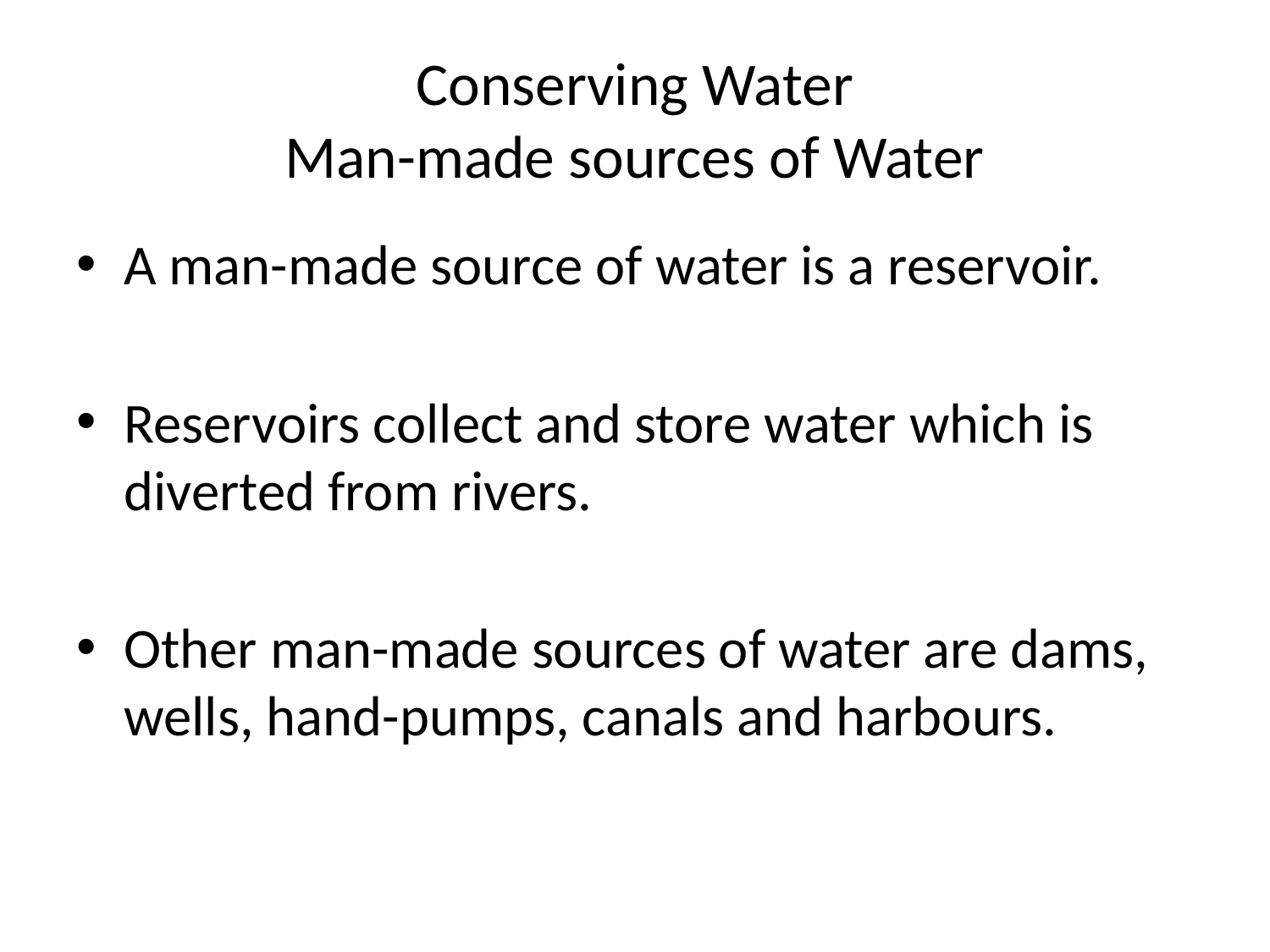

# Conserving Water Man-made sources of Water
A man-made source of water is a reservoir.

Reservoirs collect and store water which is diverted from rivers.

Other man-made sources of water are dams, wells, hand-pumps, canals and harbours.